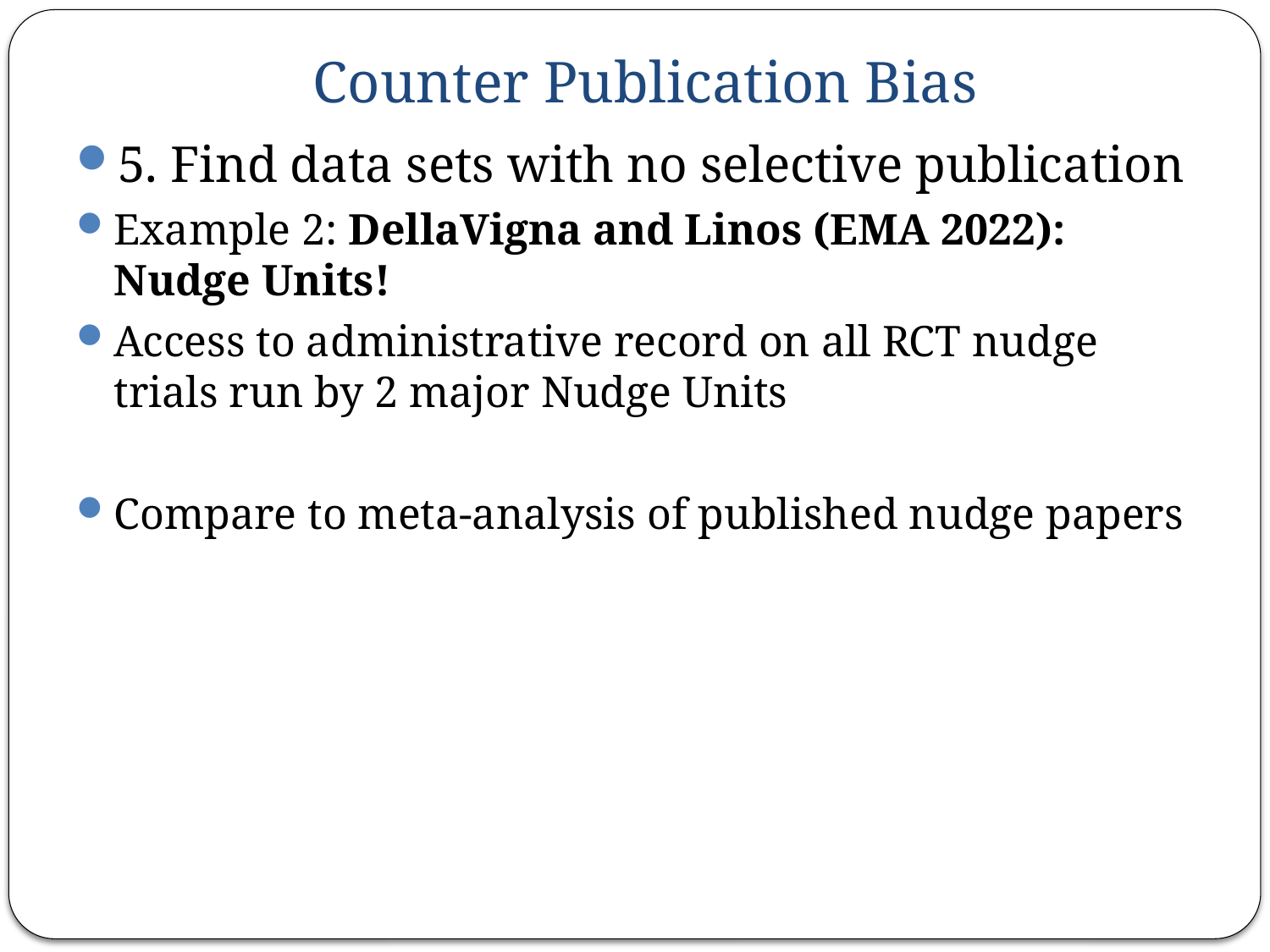

# Counter Publication Bias
5. Find data sets with no selective publication
Example 2: DellaVigna and Linos (EMA 2022): Nudge Units!
Access to administrative record on all RCT nudge trials run by 2 major Nudge Units

Compare to meta-analysis of published nudge papers